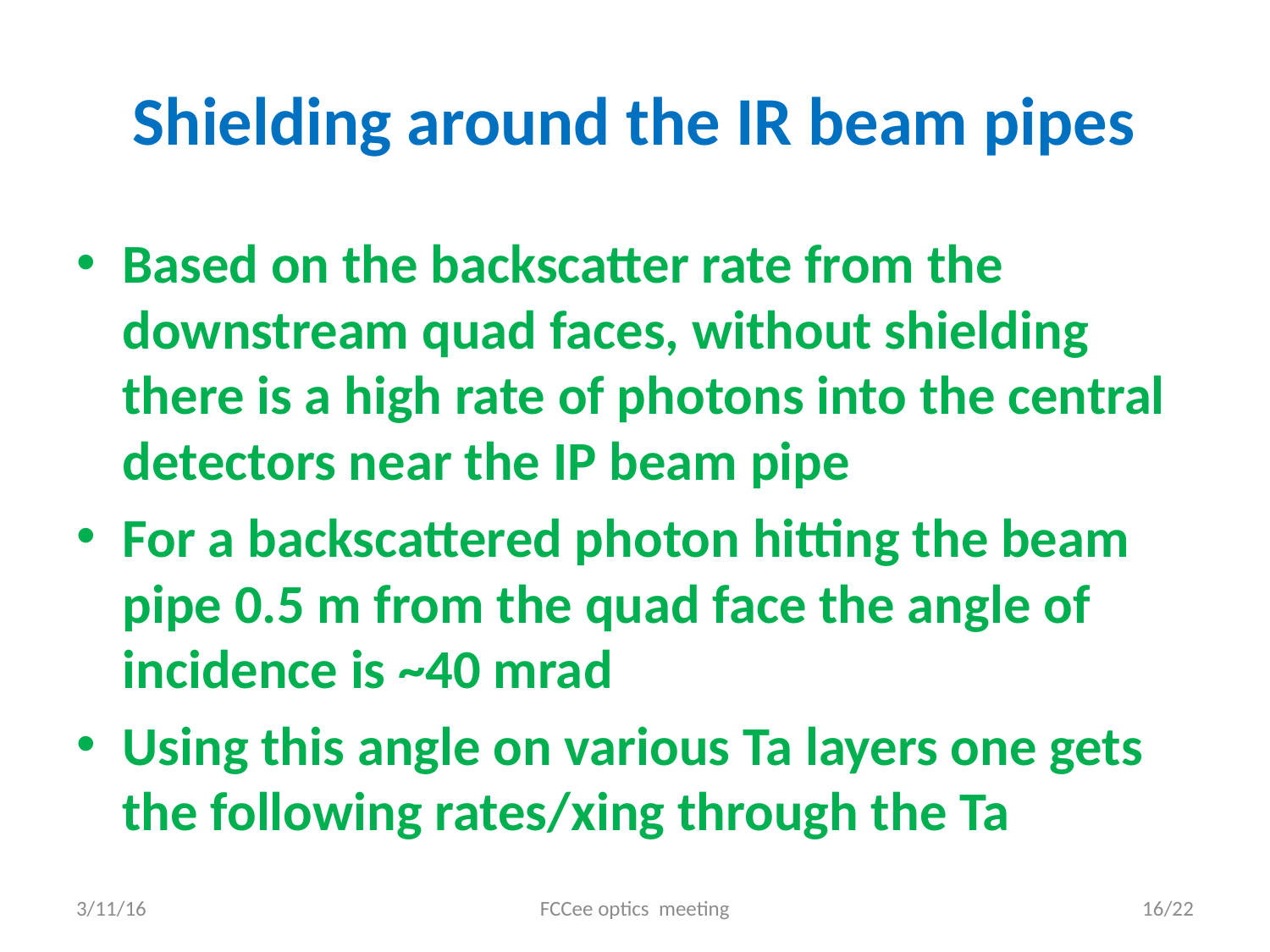

# Shielding around the IR beam pipes
Based on the backscatter rate from the downstream quad faces, without shielding there is a high rate of photons into the central detectors near the IP beam pipe
For a backscattered photon hitting the beam pipe 0.5 m from the quad face the angle of incidence is ~40 mrad
Using this angle on various Ta layers one gets the following rates/xing through the Ta
3/11/16
FCCee optics  meeting
16/22